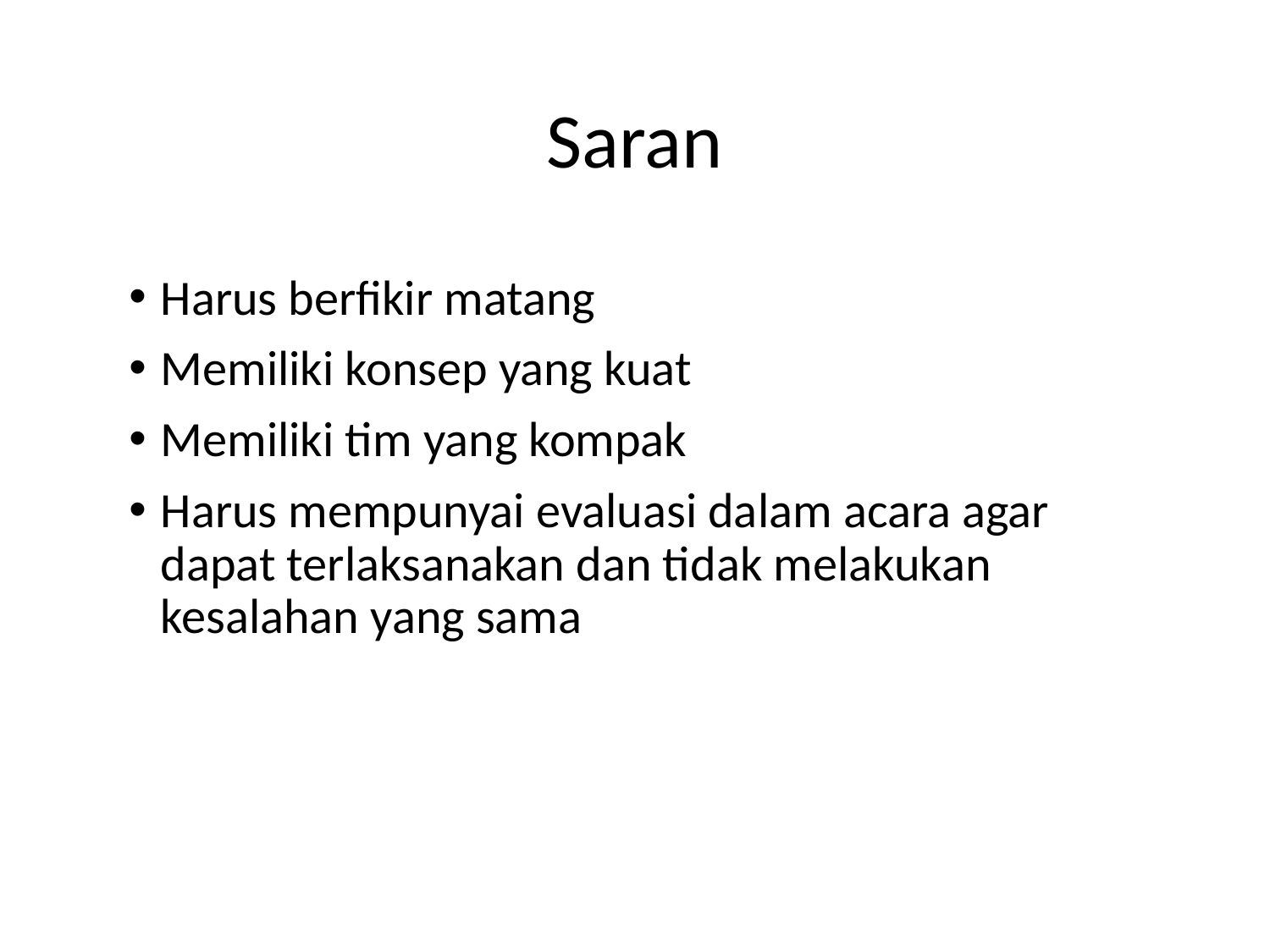

# Saran
Harus berfikir matang
Memiliki konsep yang kuat
Memiliki tim yang kompak
Harus mempunyai evaluasi dalam acara agar dapat terlaksanakan dan tidak melakukan kesalahan yang sama